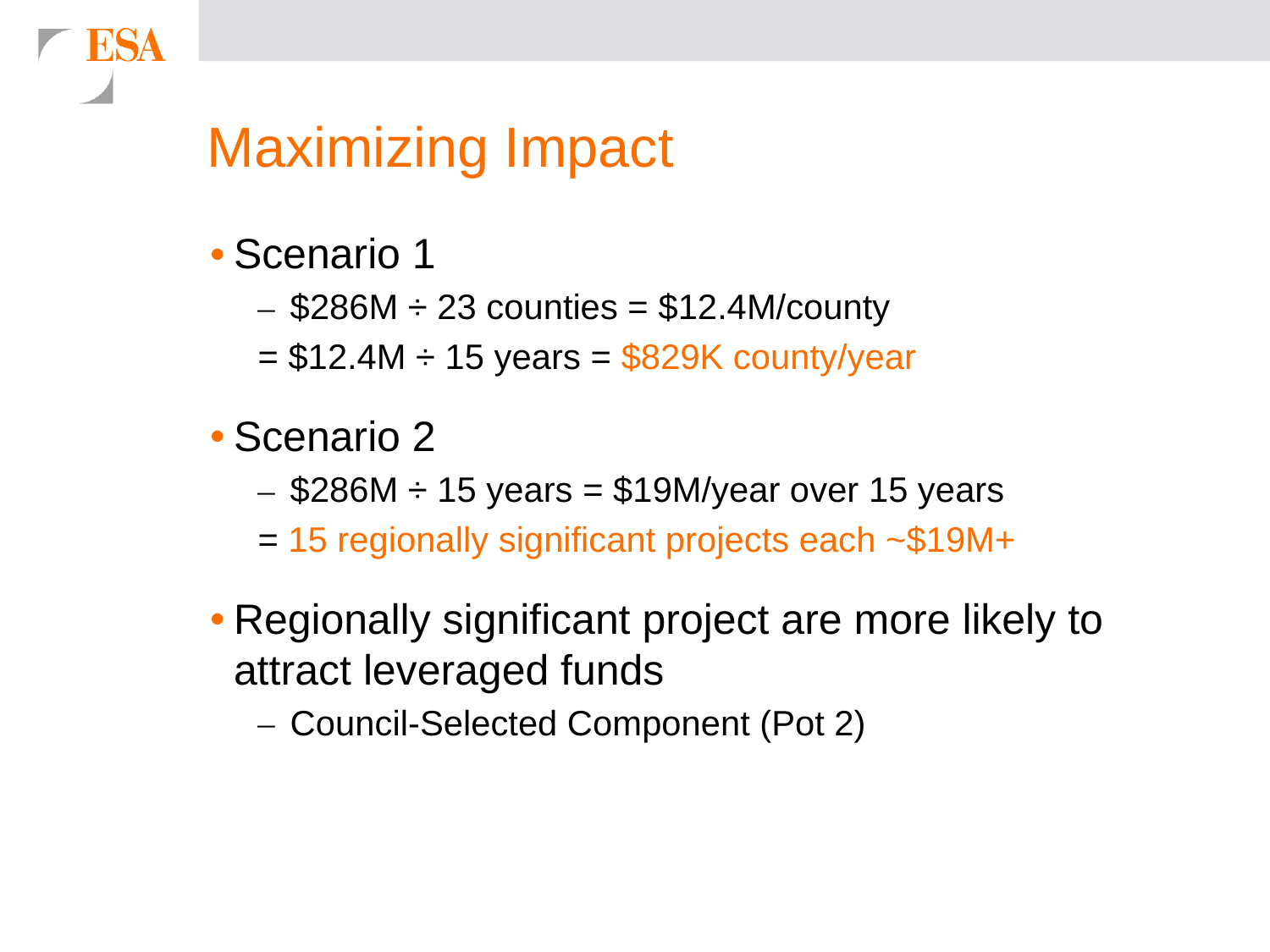

# Maximizing Impact
Scenario 1
$286M ÷ 23 counties = $12.4M/county
= $12.4M ÷ 15 years = $829K county/year

Scenario 2
$286M ÷ 15 years = $19M/year over 15 years
= 15 regionally significant projects each ~$19M+

Regionally significant project are more likely to attract leveraged funds
Council-Selected Component (Pot 2)